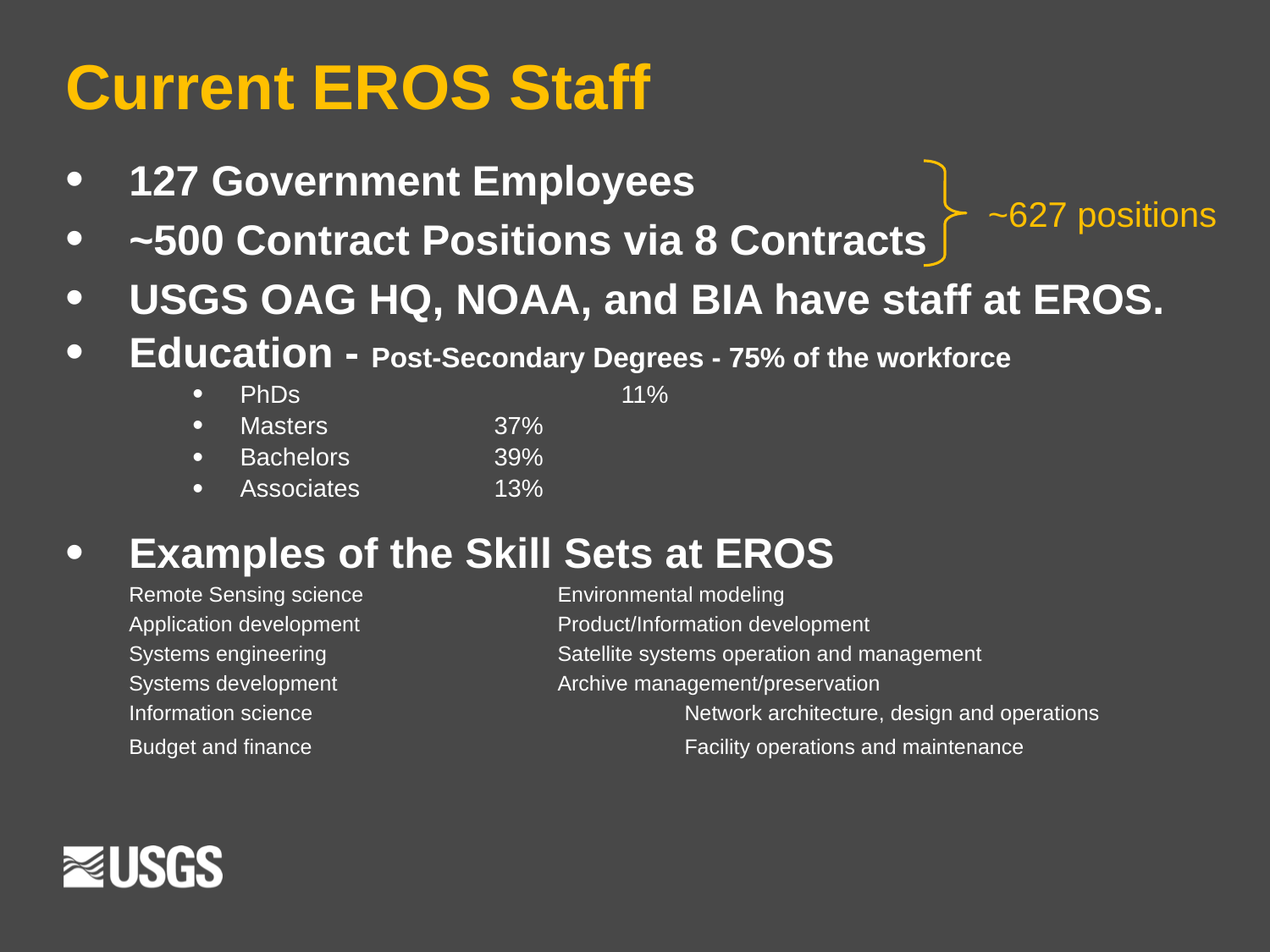

# Current EROS Staff
127 Government Employees
~500 Contract Positions via 8 Contracts
USGS OAG HQ, NOAA, and BIA have staff at EROS.
Education - Post-Secondary Degrees - 75% of the workforce
PhDs			11%
Masters		37%
Bachelors		39%
Associates		13%

Examples of the Skill Sets at EROS
Remote Sensing science		Environmental modeling
Application development		Product/Information development
Systems engineering 		Satellite systems operation and management
Systems development		Archive management/preservation
Information science 			Network architecture, design and operations
Budget and finance 			Facility operations and maintenance

~627 positions